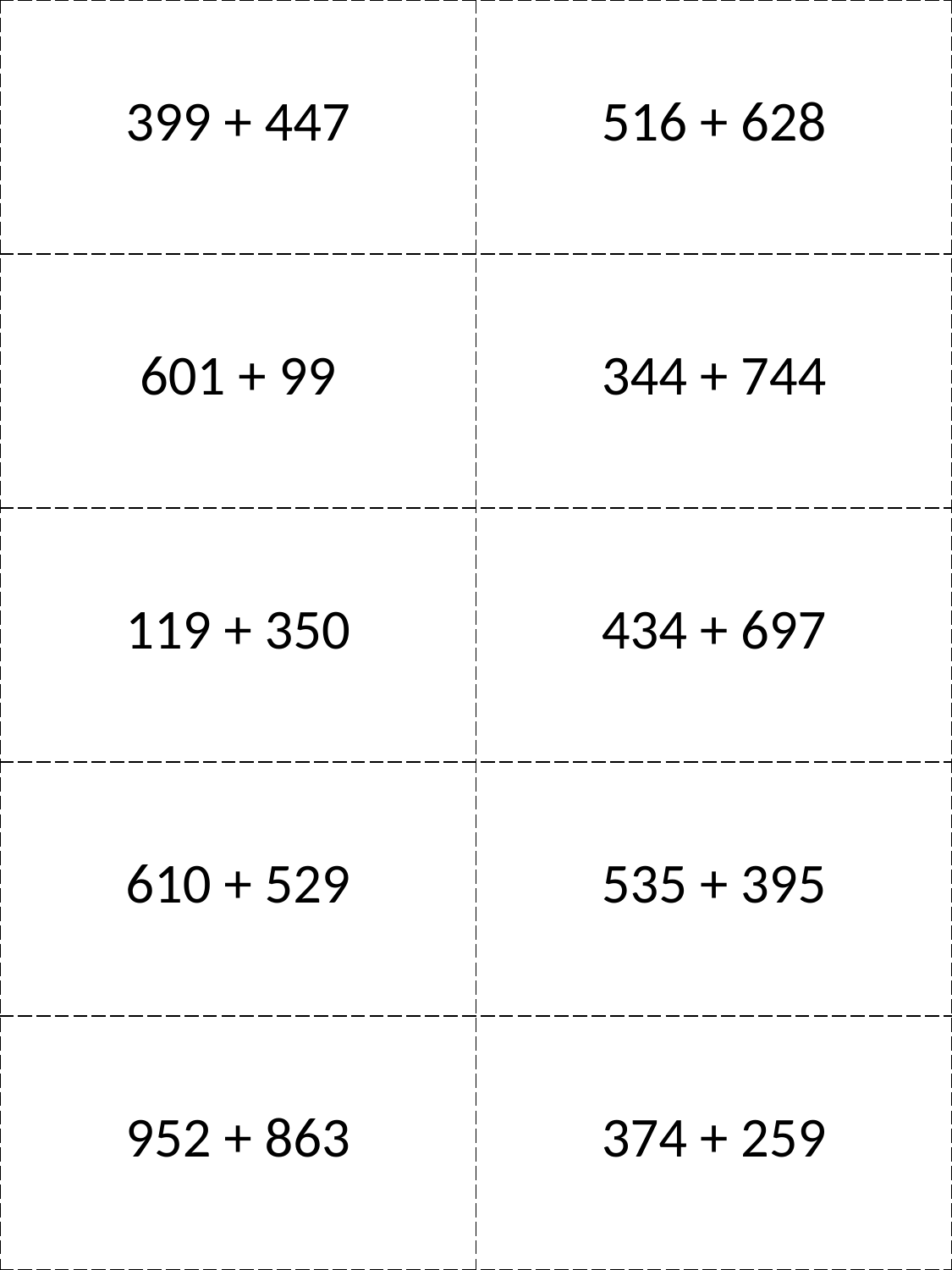

| 399 + 447 | 516 + 628 |
| --- | --- |
| 601 + 99 | 344 + 744 |
| 119 + 350 | 434 + 697 |
| 610 + 529 | 535 + 395 |
| 952 + 863 | 374 + 259 |